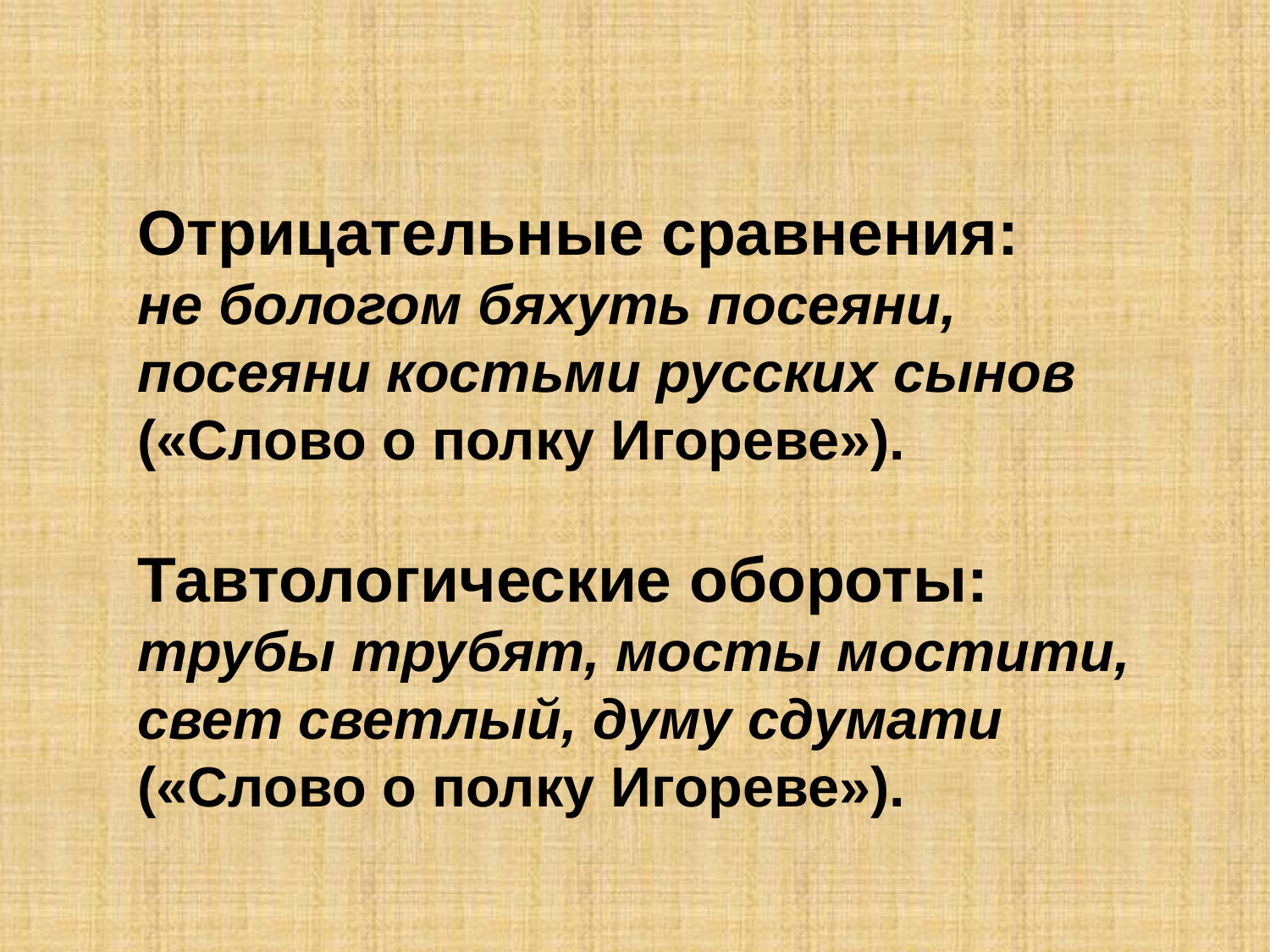

# Отрицательные сравнения: не бологом бяхуть посеяни, посеяни костьми русских сынов («Слово о полку Игореве»). Тавтологические обороты: трубы трубят, мосты мостити, свет светлый, думу сдумати («Слово о полку Игореве»).